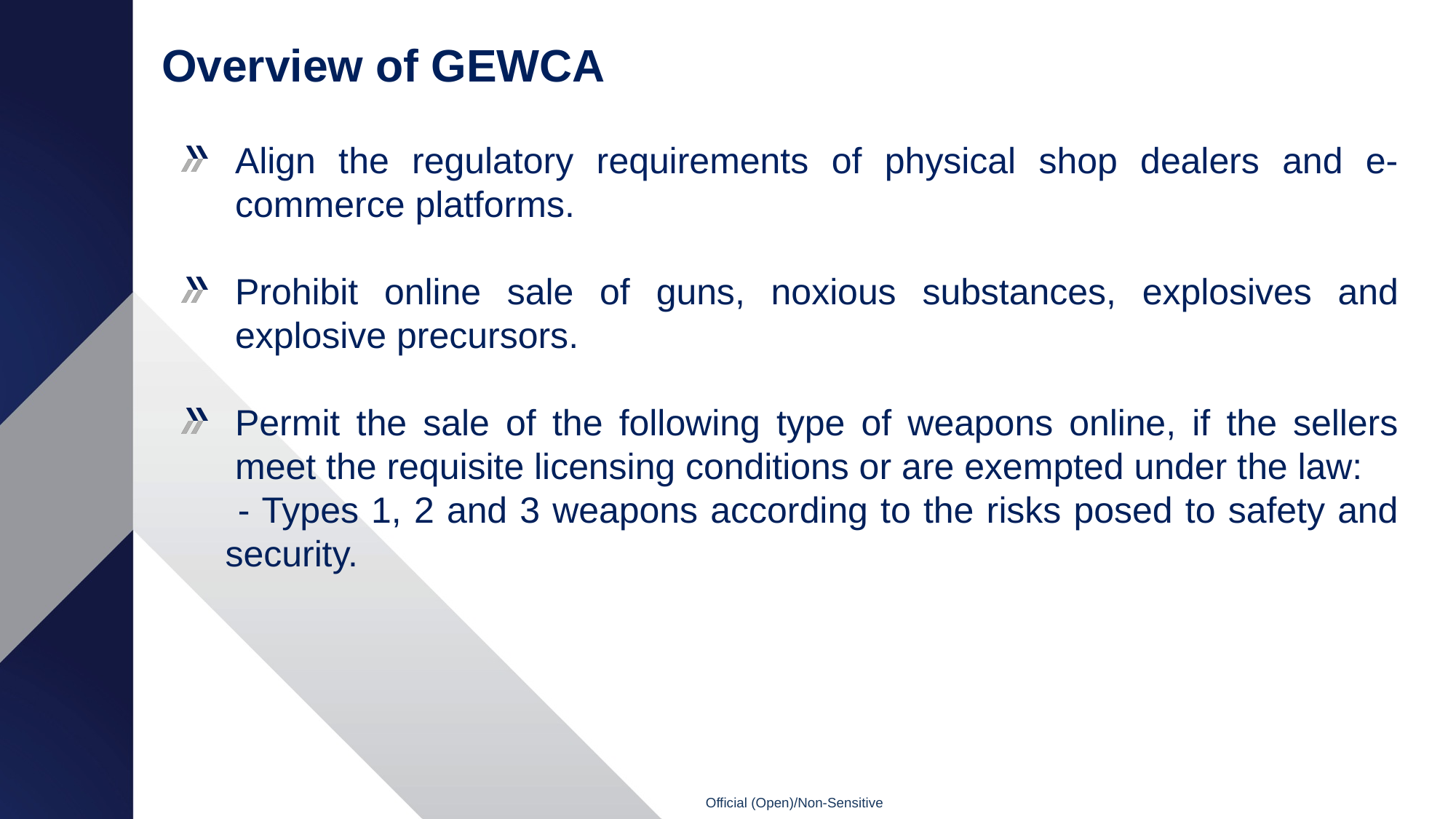

# Overview of GEWCA
Align the regulatory requirements of physical shop dealers and e-commerce platforms.

Prohibit online sale of guns, noxious substances, explosives and explosive precursors.

Permit the sale of the following type of weapons online, if the sellers meet the requisite licensing conditions or are exempted under the law:
 - Types 1, 2 and 3 weapons according to the risks posed to safety and security.

Official (Open)/Non-Sensitive